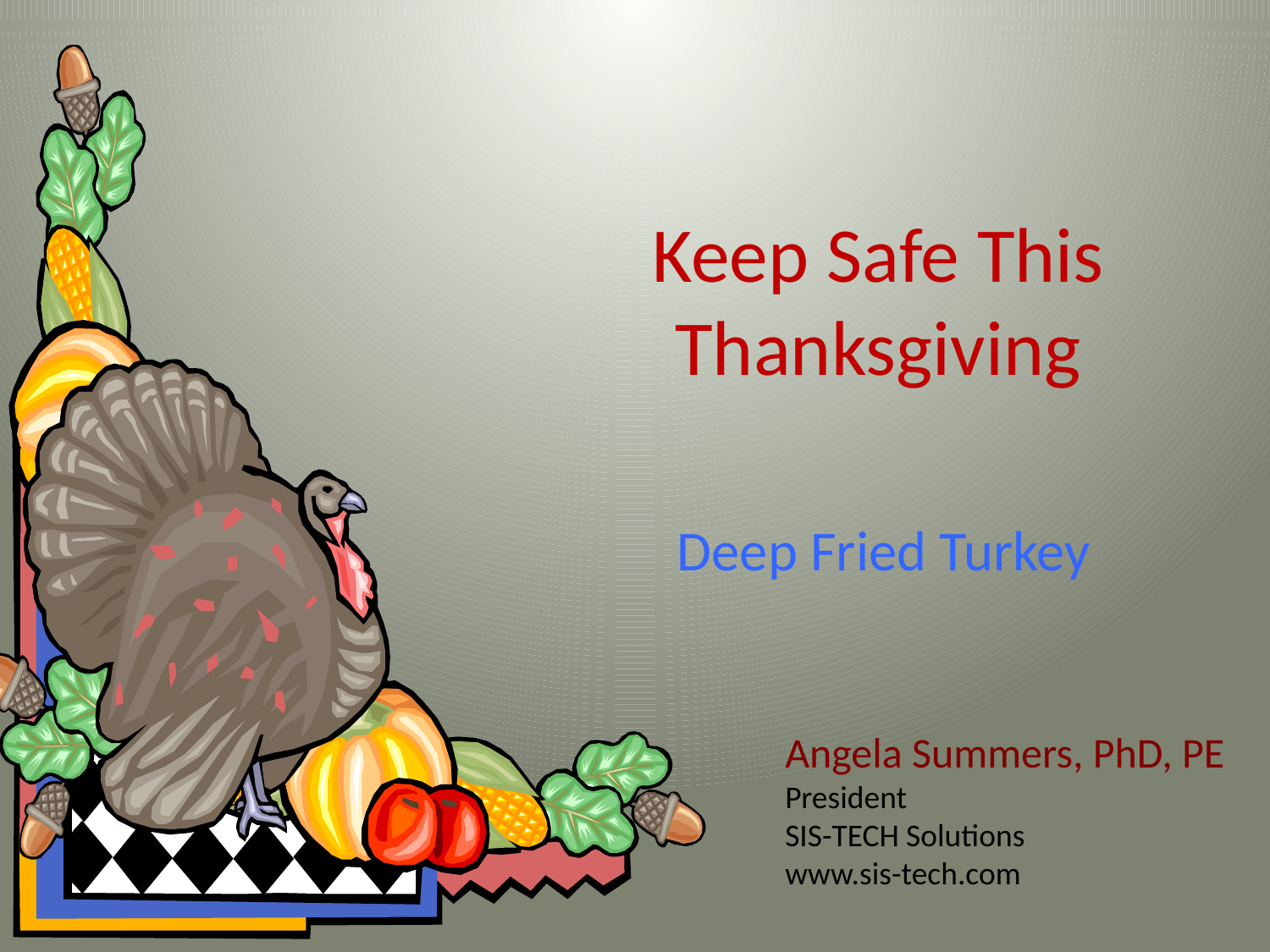

# Keep Safe This Thanksgiving
Deep Fried Turkey
Angela Summers, PhD, PE
President
SIS-TECH Solutions
www.sis-tech.com